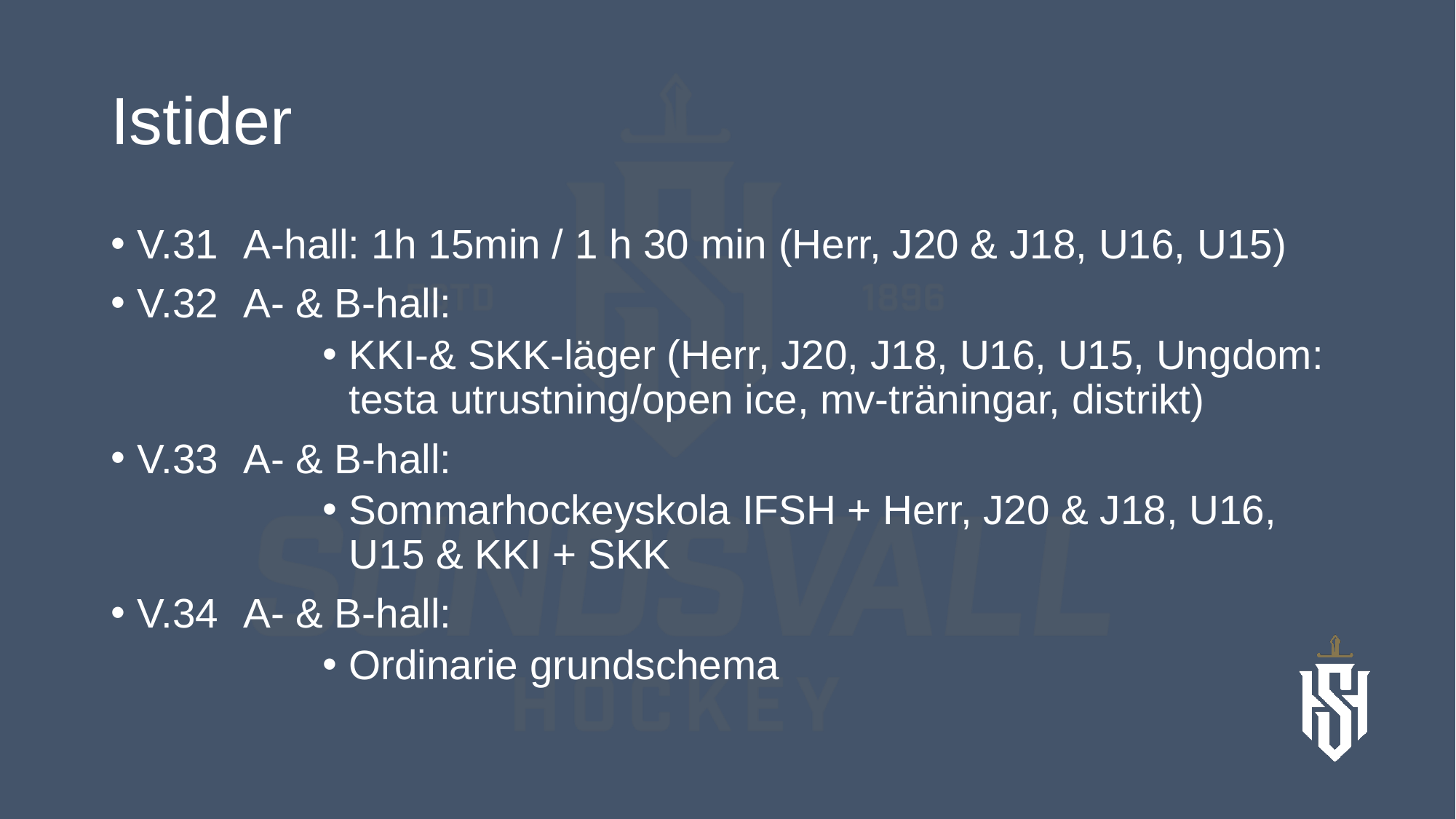

# Istider
V.31		A-hall: 1h 15min / 1 h 30 min (Herr, J20 & J18, U16, U15)
V.32		A- & B-hall:
KKI-& SKK-läger (Herr, J20, J18, U16, U15, Ungdom: testa utrustning/open ice, mv-träningar, distrikt)
V.33		A- & B-hall:
Sommarhockeyskola IFSH + Herr, J20 & J18, U16, U15 & KKI + SKK
V.34		A- & B-hall:
Ordinarie grundschema